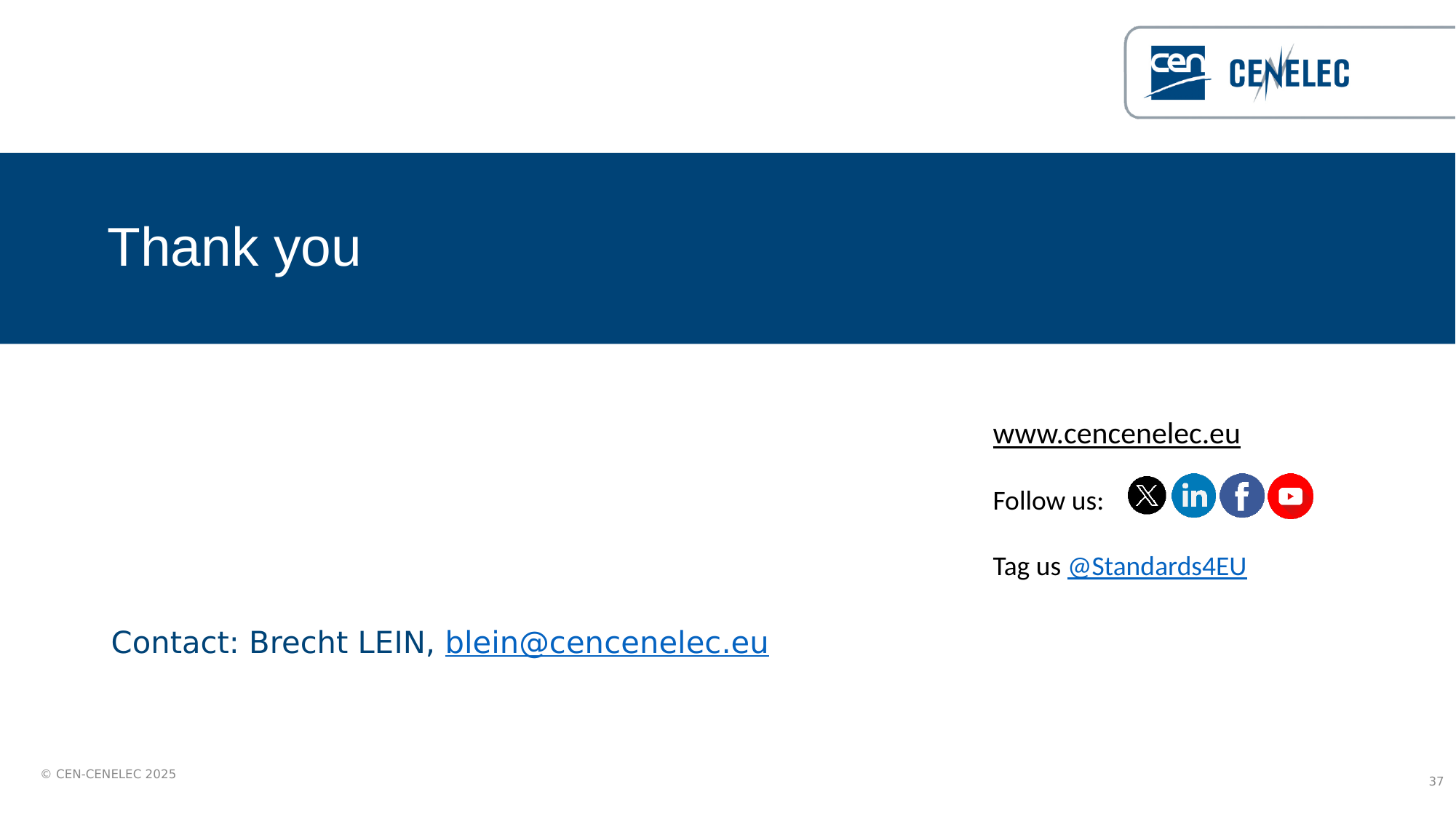

# Thank you
Contact: Brecht LEIN, blein@cencenelec.eu
37